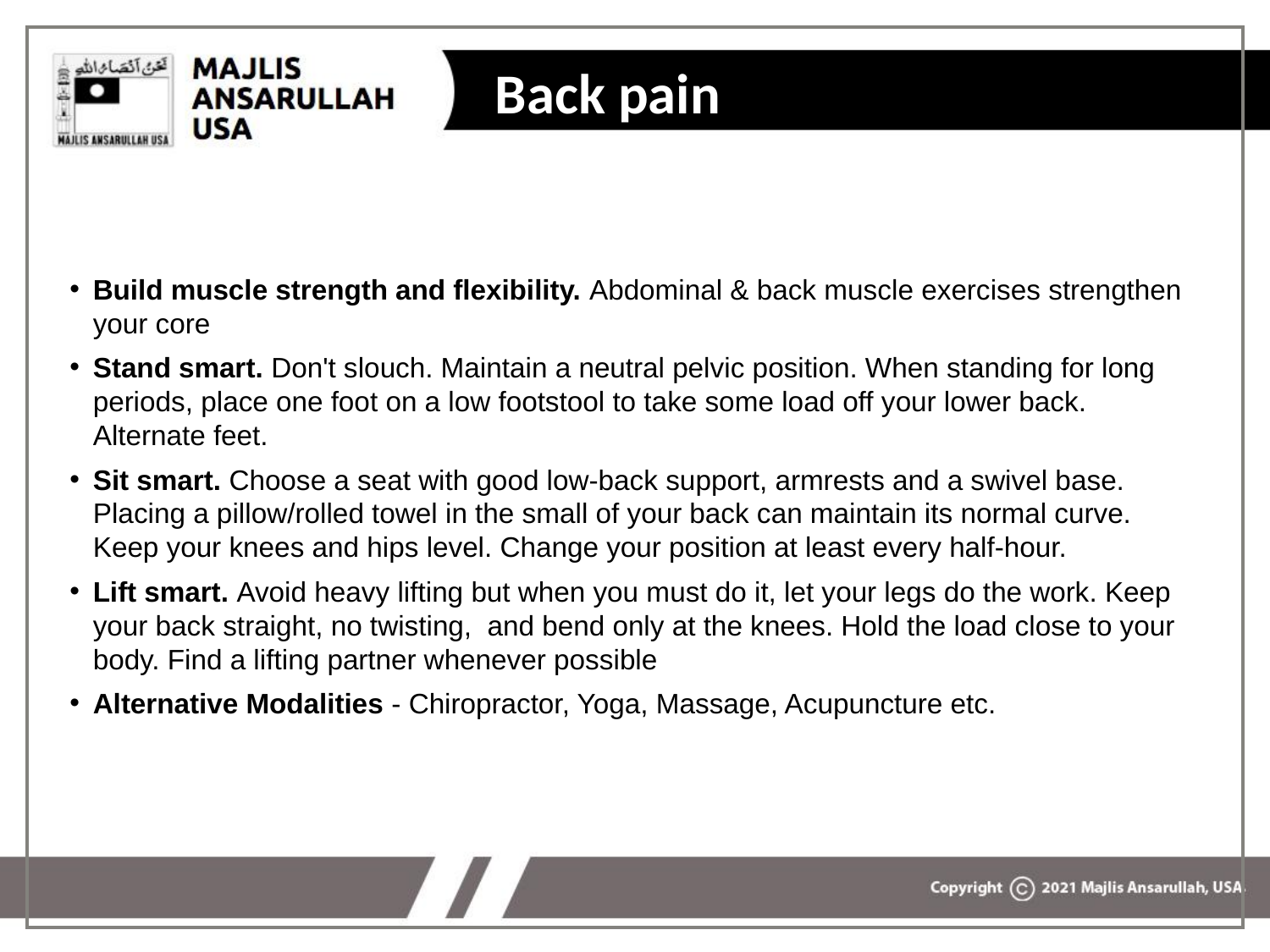

Back pain
Build muscle strength and flexibility. Abdominal & back muscle exercises strengthen your core
Stand smart. Don't slouch. Maintain a neutral pelvic position. When standing for long periods, place one foot on a low footstool to take some load off your lower back. Alternate feet.
Sit smart. Choose a seat with good low-back support, armrests and a swivel base. Placing a pillow/rolled towel in the small of your back can maintain its normal curve. Keep your knees and hips level. Change your position at least every half-hour.
Lift smart. Avoid heavy lifting but when you must do it, let your legs do the work. Keep your back straight, no twisting,  and bend only at the knees. Hold the load close to your body. Find a lifting partner whenever possible
Alternative Modalities - Chiropractor, Yoga, Massage, Acupuncture etc.